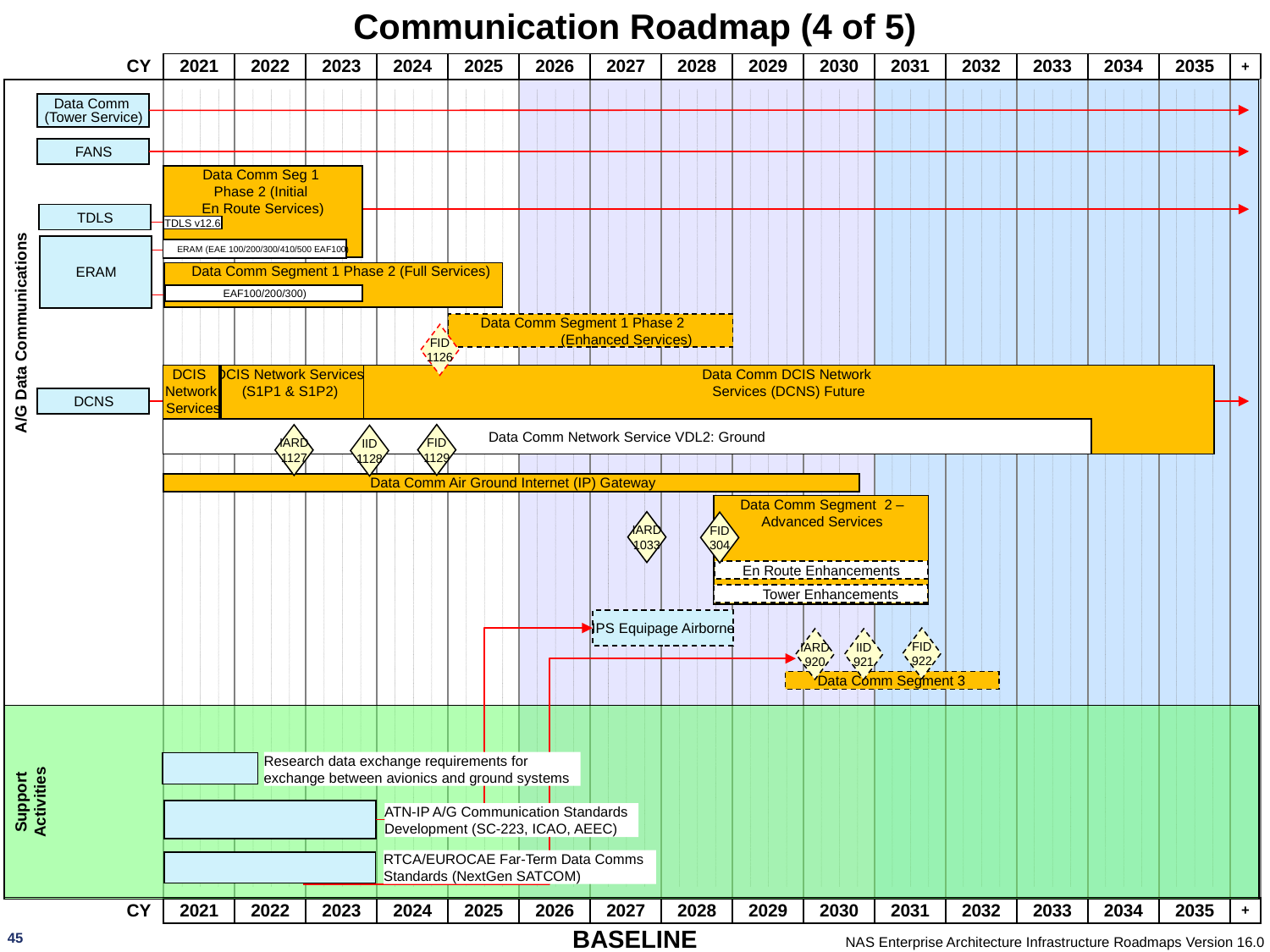

# Communication Roadmap (4 of 5)
                                                                      A/G Data Communications
Data Comm
(Tower Service)
FANS
Data Comm Seg 1
Phase 2 (Initial
En Route Services)
TDLS
TDLS v12.6
ERAM
ERAM (EAE 100/200/300/410/500 EAF100)
     Data Comm Segment 1 Phase 2 (Full Services)
EAF100/200/300)
        Data Comm Segment 1 Phase 2  
                            (Enhanced Services)
FID
1126
DCIS Network Services
(S1P1 & S1P2)
Data Comm DCIS Network
Services (DCNS) Future
DCIS
Network
 Services
 (S1P1)
DCNS
Data Comm Network Service VDL2: Ground
FID
1129
IARD
1127
IID
1128
 Data Comm Air Ground Internet (IP) Gateway
Data Comm Segment  2 –Advanced Services

IARD
1033
FID
304
En Route Enhancements
     Tower Enhancements
IPS Equipage Airborne
FID
922
IARD
920
IID
921
        Data Comm Segment 3
Support
Activities
Research data exchange requirements for exchange between avionics and ground systems

ATN-IP A/G Communication Standards
Development (SC-223, ICAO, AEEC)
RTCA/EUROCAE Far-Term Data Comms
Standards (NextGen SATCOM)

45